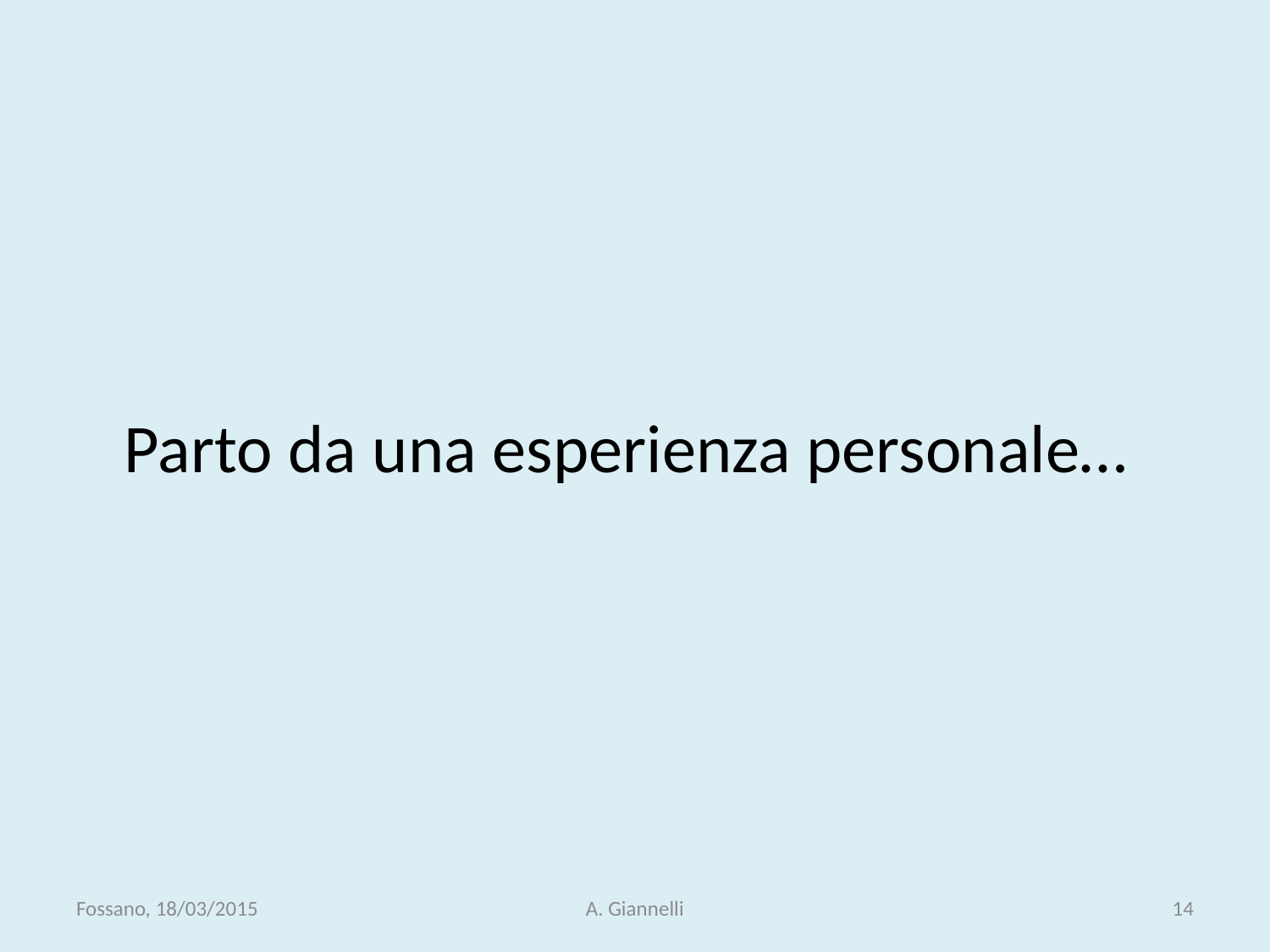

# Parto da una esperienza personale…
Fossano, 18/03/2015
A. Giannelli
14